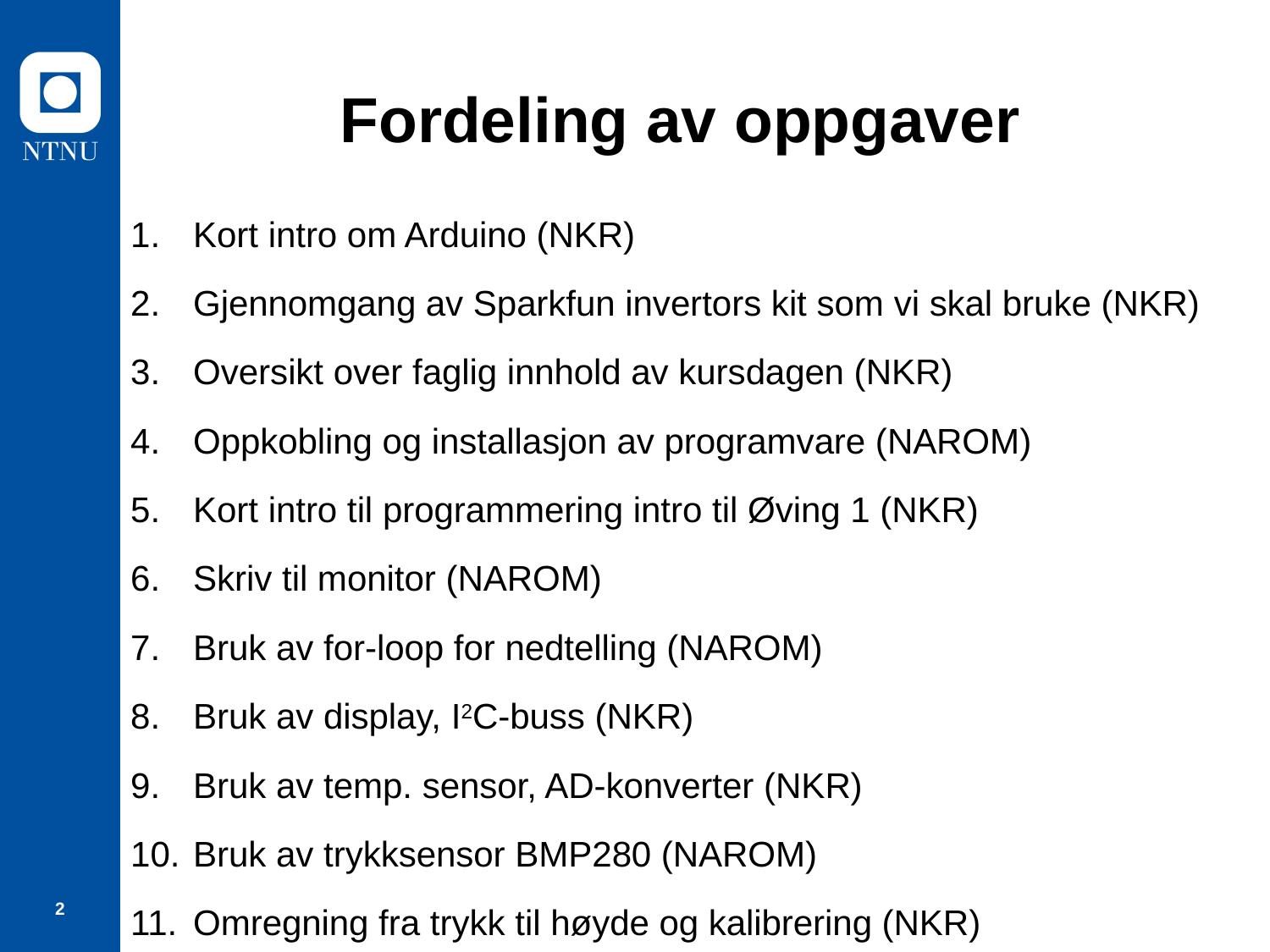

# Fordeling av oppgaver
Kort intro om Arduino (NKR)
Gjennomgang av Sparkfun invertors kit som vi skal bruke (NKR)
Oversikt over faglig innhold av kursdagen (NKR)
Oppkobling og installasjon av programvare (NAROM)
Kort intro til programmering intro til Øving 1 (NKR)
Skriv til monitor (NAROM)
Bruk av for-loop for nedtelling (NAROM)
Bruk av display, I2C-buss (NKR)
Bruk av temp. sensor, AD-konverter (NKR)
Bruk av trykksensor BMP280 (NAROM)
Omregning fra trykk til høyde og kalibrering (NKR)